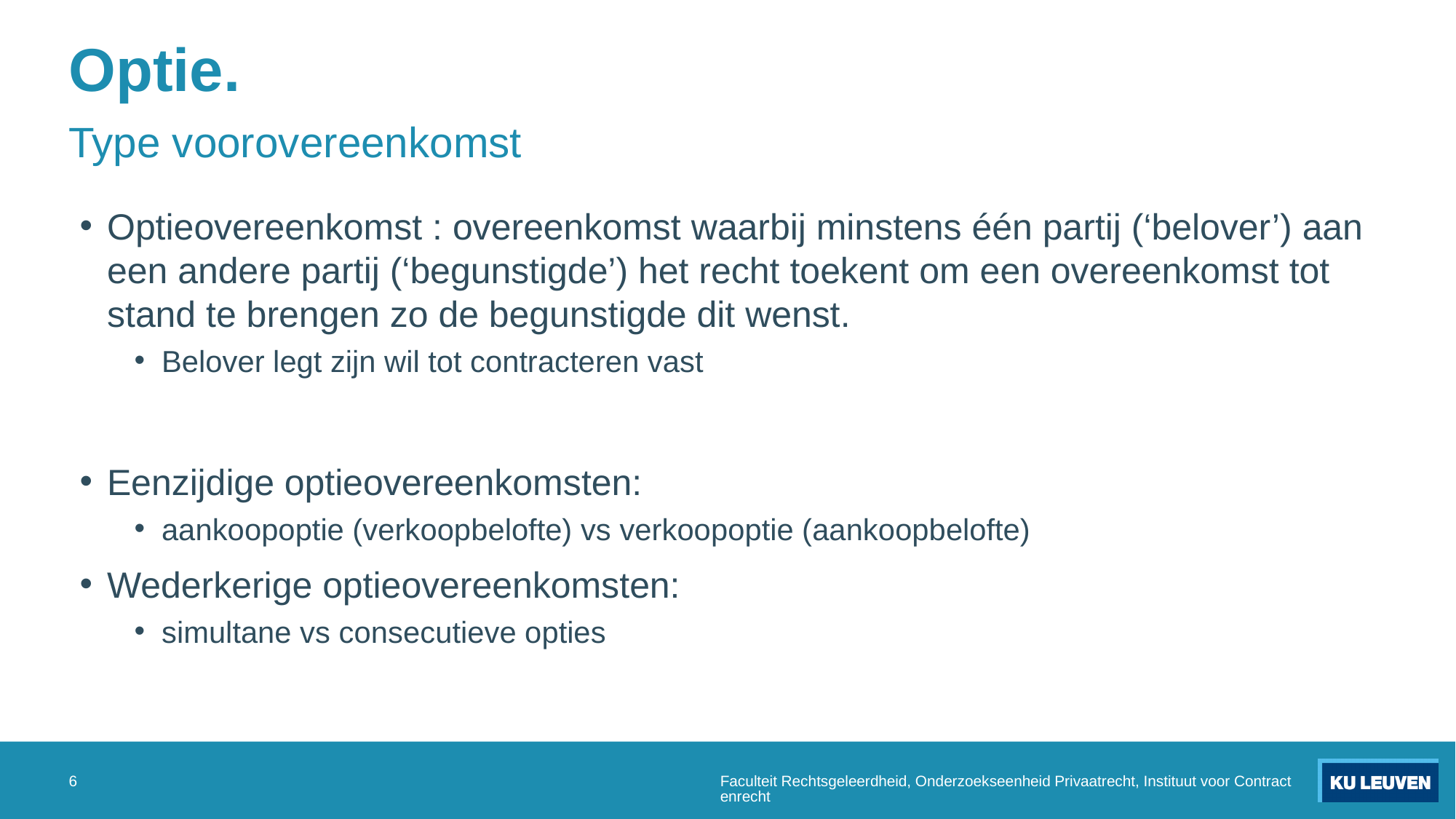

# Optie.
Type voorovereenkomst
Optieovereenkomst : overeenkomst waarbij minstens één partij (‘belover’) aan een andere partij (‘begunstigde’) het recht toekent om een overeenkomst tot stand te brengen zo de begunstigde dit wenst.
Belover legt zijn wil tot contracteren vast

Eenzijdige optieovereenkomsten:
aankoopoptie (verkoopbelofte) vs verkoopoptie (aankoopbelofte)
Wederkerige optieovereenkomsten:
simultane vs consecutieve opties
6
Faculteit Rechtsgeleerdheid, Onderzoekseenheid Privaatrecht, Instituut voor Contractenrecht